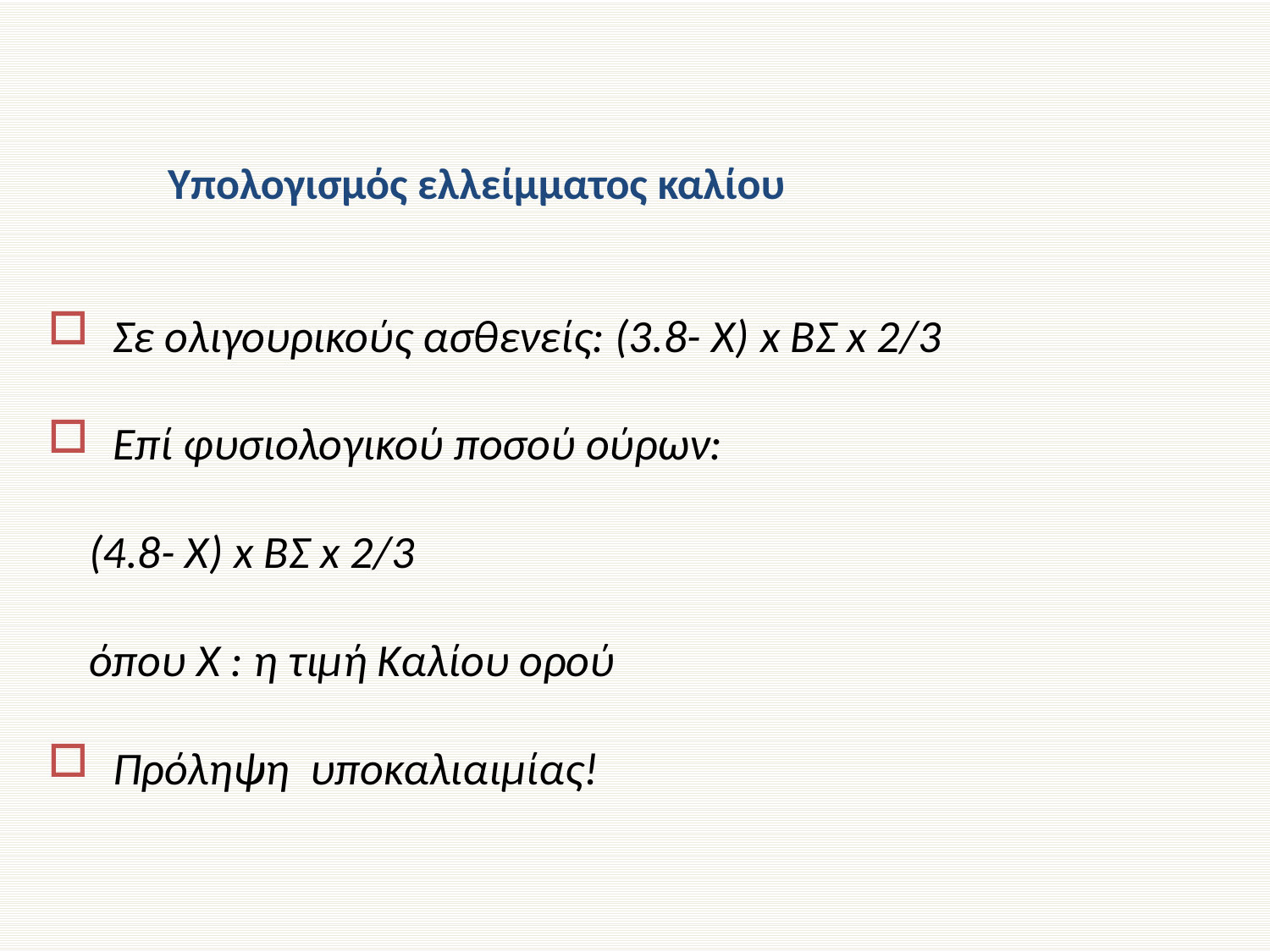

# Υπολογισμός ελλείμματος καλίου

Σε ολιγουρικούς ασθενείς: (3.8- Χ) x ΒΣ x 2/3
Επί φυσιολογικού ποσού ούρων:
    (4.8- Χ) x ΒΣ x 2/3
    όπου Χ : η τιμή Καλίου ορού
Πρόληψη  υποκαλιαιμίας!